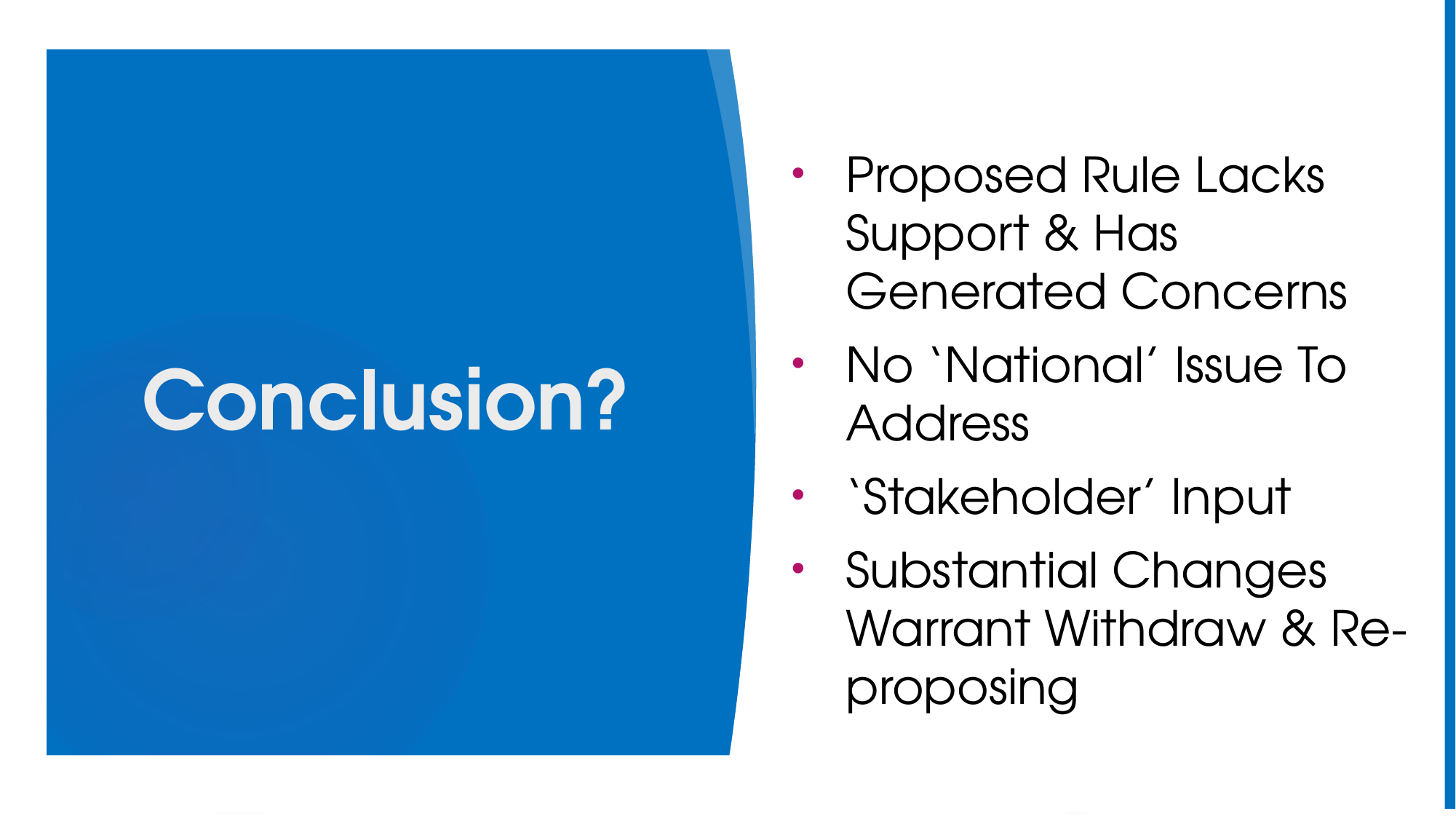

Proposed Rule Lacks Support & Has Generated Concerns
No ‘National’ Issue To Address
‘Stakeholder’ Input
Substantial Changes Warrant Withdraw & Re-proposing

# Conclusion?